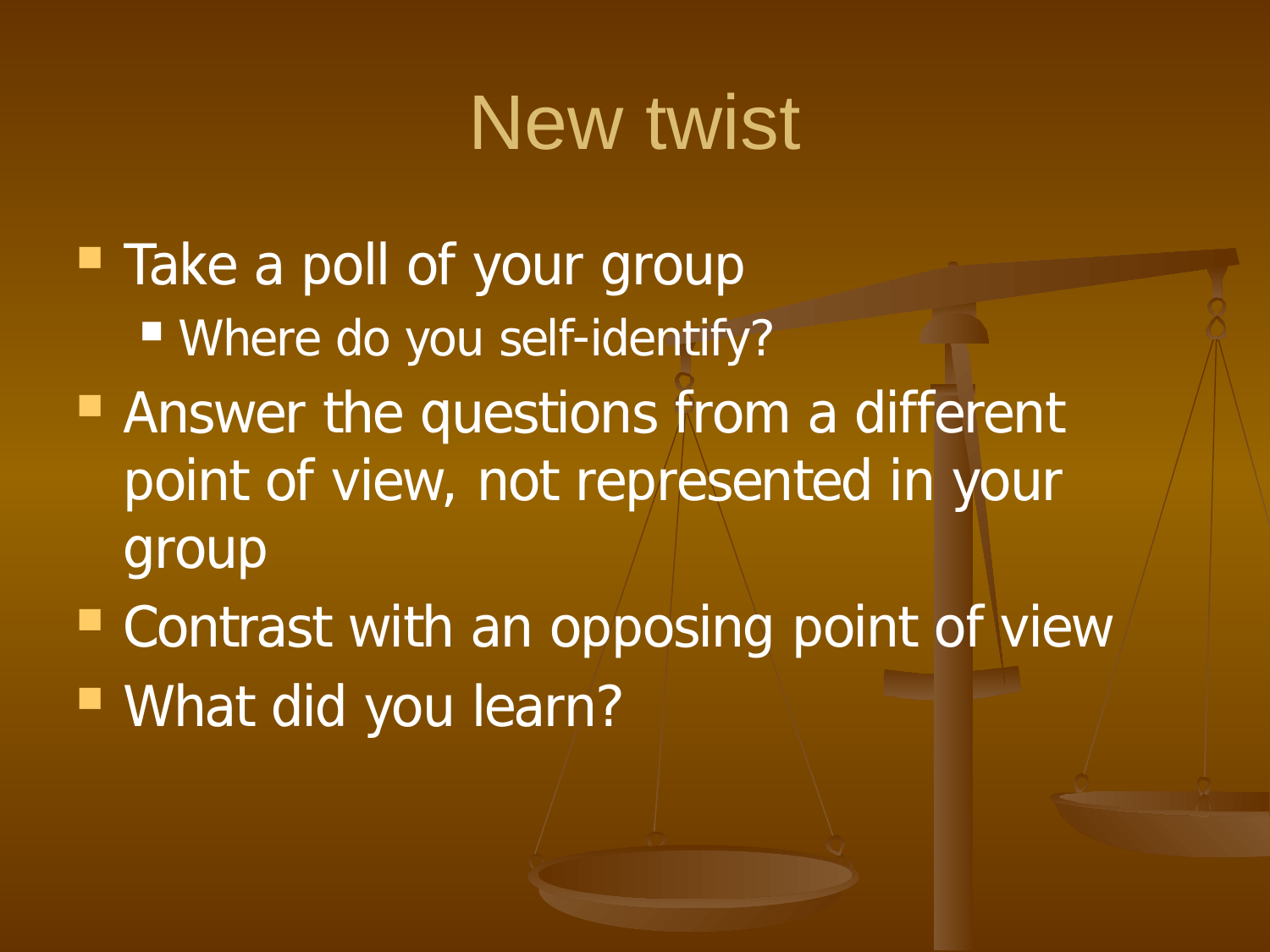

# New twist
Take a poll of your group
Where do you self-identify?
Answer the questions from a different point of view, not represented in your group
Contrast with an opposing point of view
What did you learn?